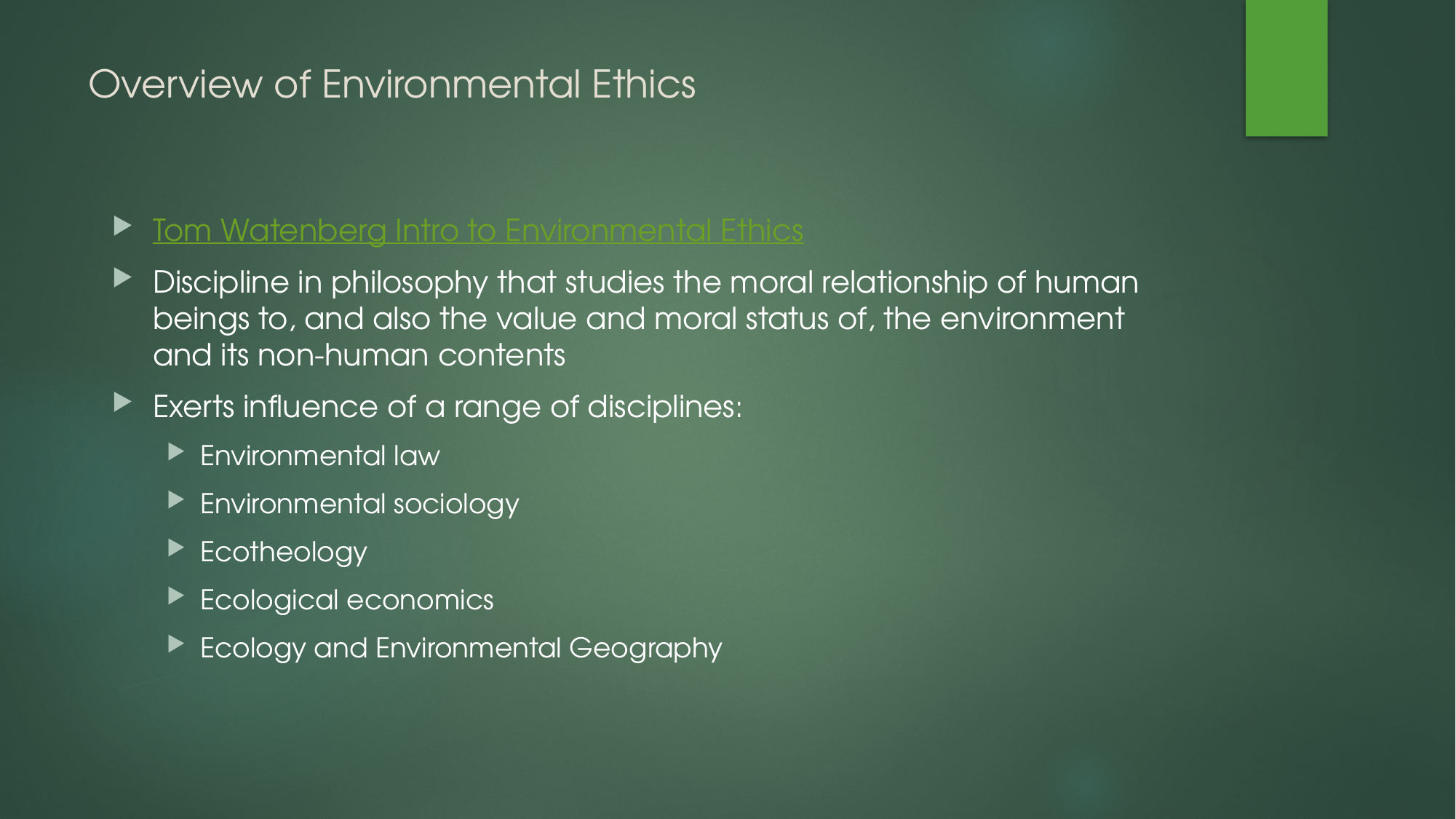

# Overview of Environmental Ethics
Tom Watenberg Intro to Environmental Ethics
Discipline in philosophy that studies the moral relationship of human beings to, and also the value and moral status of, the environment and its non-human contents
Exerts influence of a range of disciplines:
Environmental law
Environmental sociology
Ecotheology
Ecological economics
Ecology and Environmental Geography